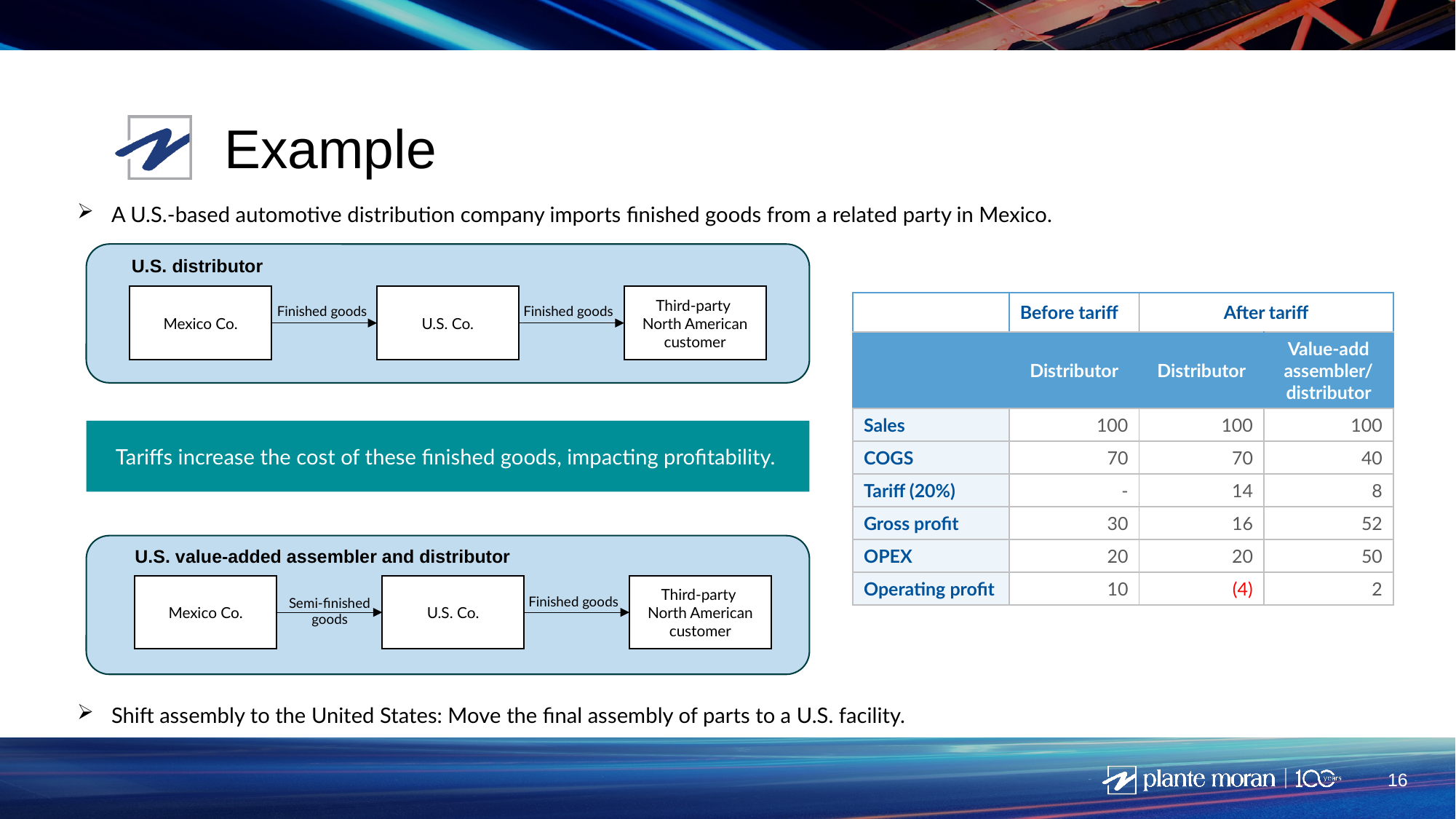

# Example
A U.S.-based automotive distribution company imports finished goods from a related party in Mexico.

       Tariffs increase the cost of these finished goods, impacting profitability.

Shift assembly to the United States: Move the final assembly of parts to a U.S. facility.

U.S. Co.
Third-party
North American customer
Mexico Co.
Finished goods
Finished goods
U.S. distributor
|  | Before tariff | After tariff |  |
| --- | --- | --- | --- |
|  | Distributor | Distributor | Value-add assembler/ distributor |
| Sales | 100 | 100 | 100 |
| COGS | 70 | 70 | 40 |
| Tariff (20%) | - | 14 | 8 |
| Gross profit | 30 | 16 | 52 |
| OPEX | 20 | 20 | 50 |
| Operating profit | 10 | (4) | 2 |

U.S. Co.
Third-party
North American customer
Mexico Co.
Finished goods
Semi-finished
goods
U.S. value-added assembler and distributor
16